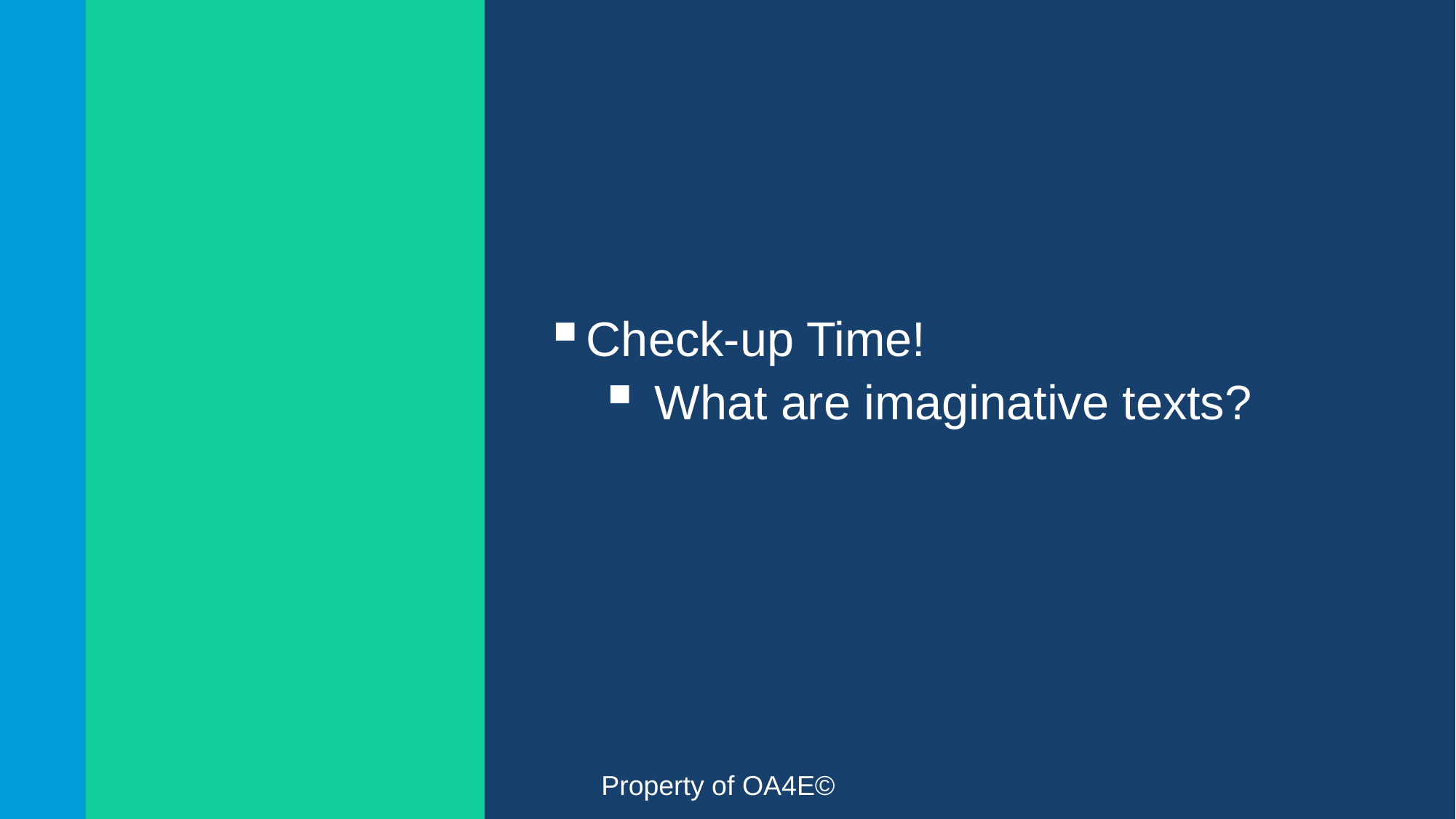

Check-up Time!
 What are imaginative texts?

Property of OA4E©